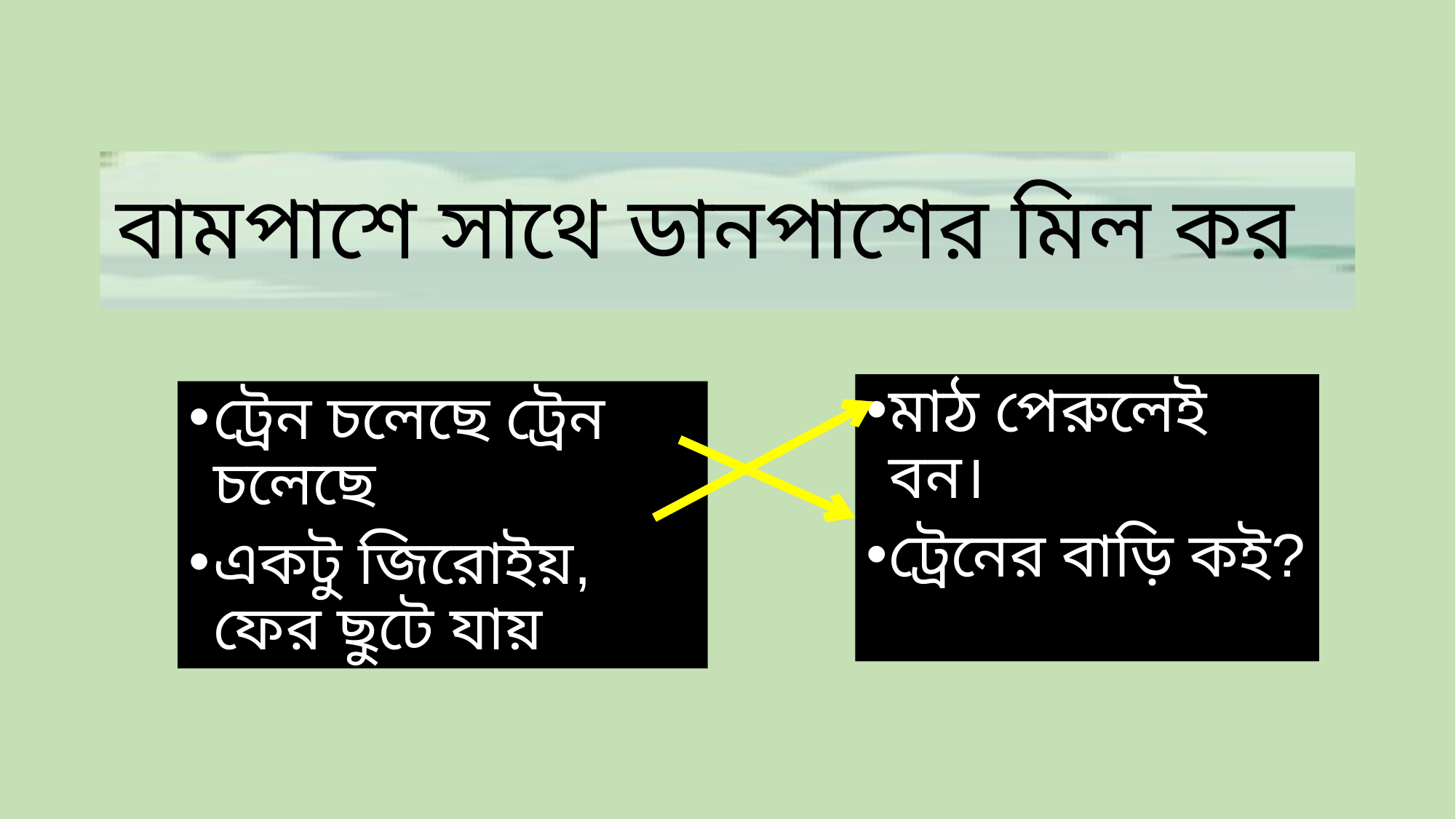

# বামপাশে সাথে ডানপাশের মিল কর
মাঠ পেরুলেই বন।
ট্রেনের বাড়ি কই?
ট্রেন চলেছে ট্রেন চলেছে
একটু জিরোইয়, ফের ছুটে যায়